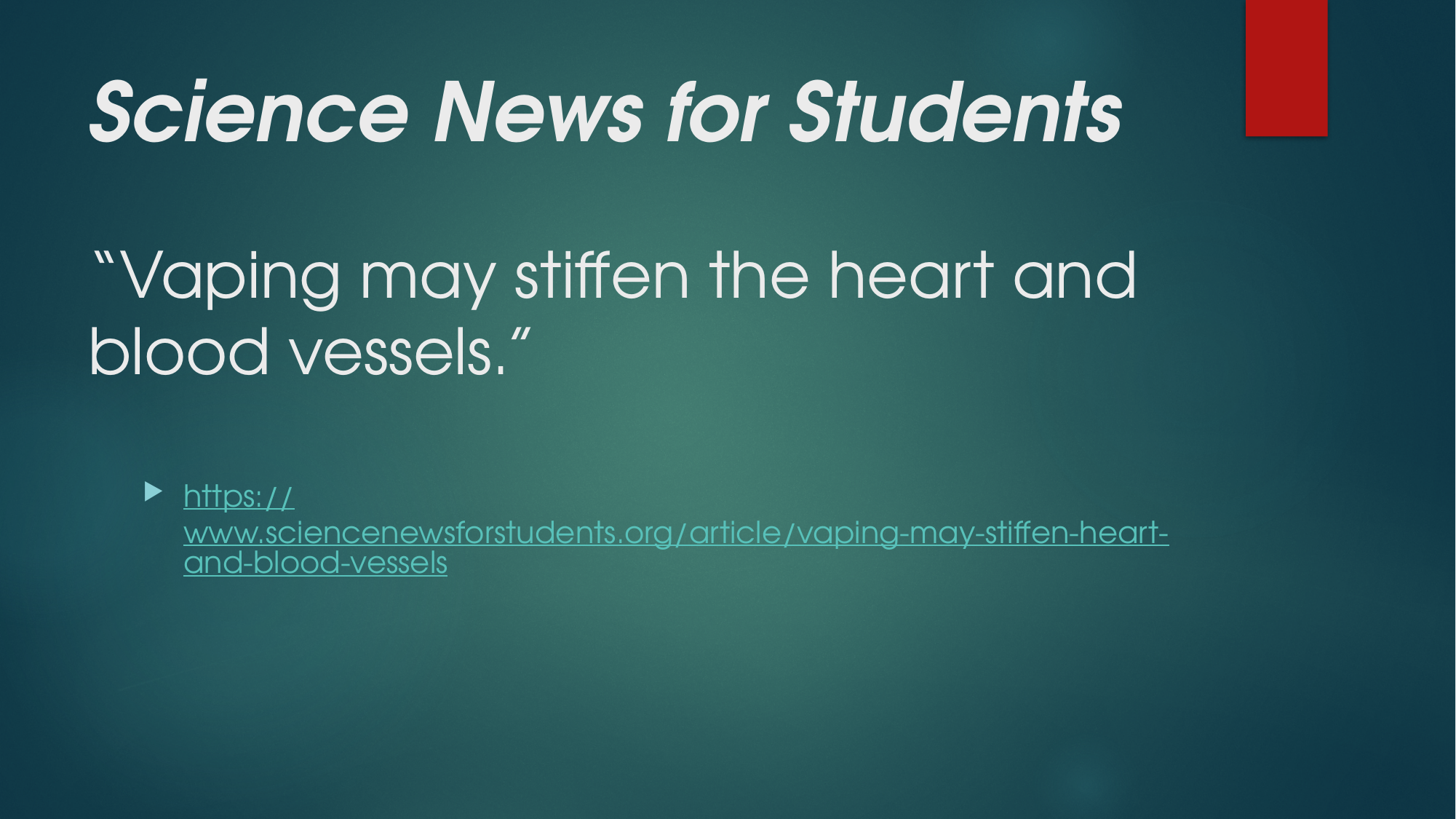

# Science News for Students “Vaping may stiffen the heart and blood vessels.”
https://www.sciencenewsforstudents.org/article/vaping-may-stiffen-heart-and-blood-vessels